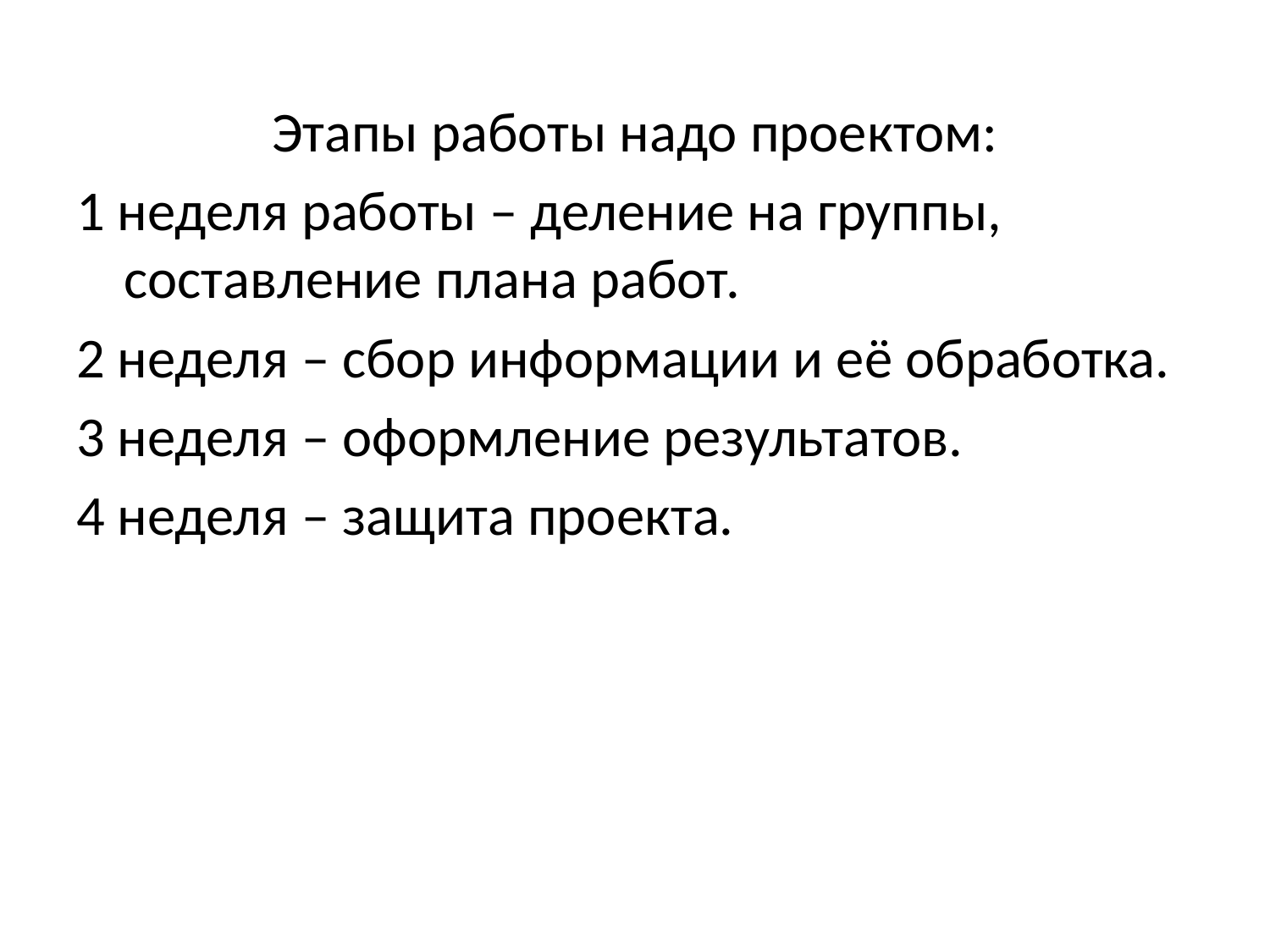

Этапы работы надо проектом:
1 неделя работы – деление на группы, составление плана работ.
2 неделя – сбор информации и её обработка.
3 неделя – оформление результатов.
4 неделя – защита проекта.